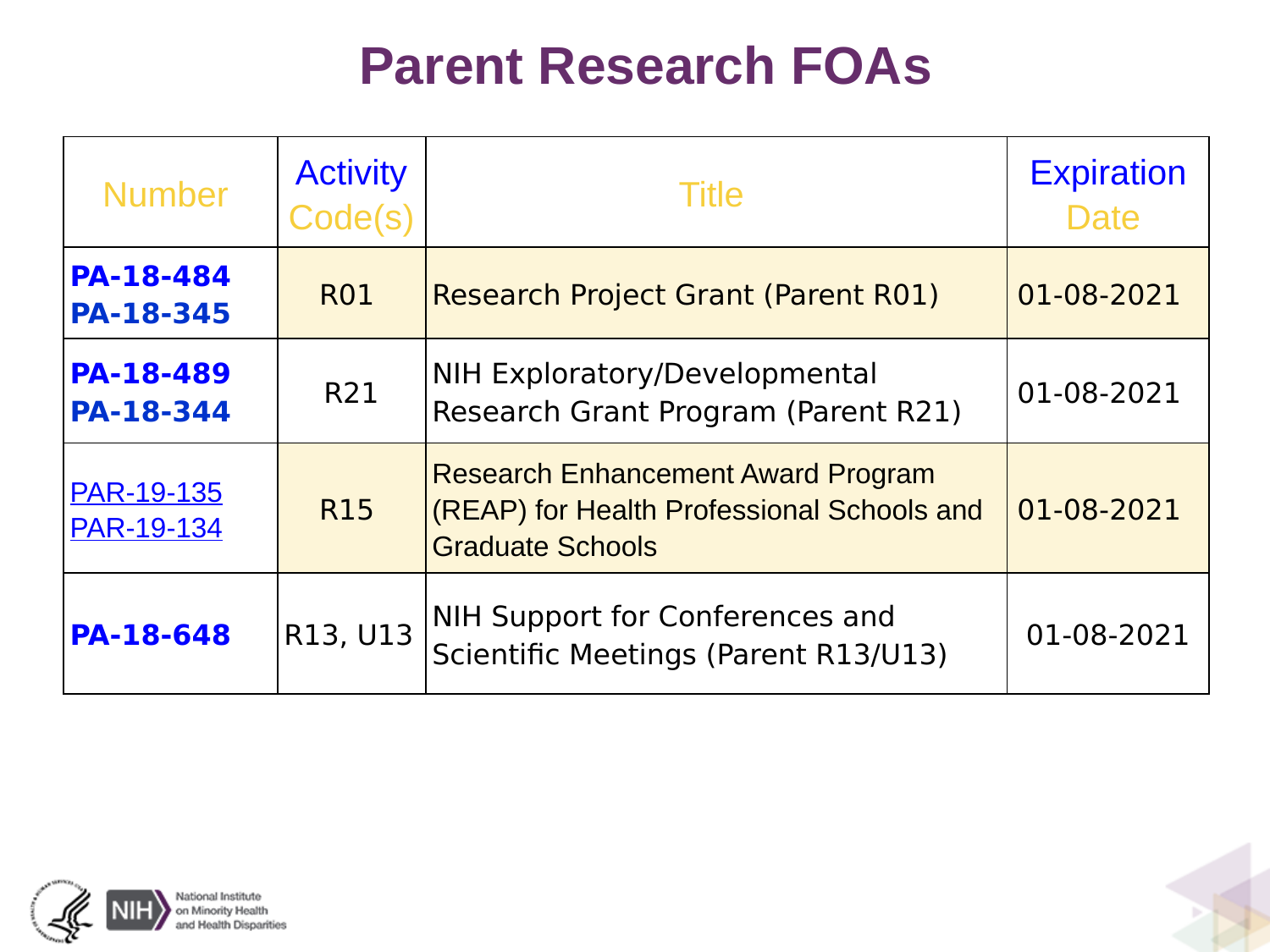

# Parent Research FOAs

| Number | Activity Code(s) | Title | Expiration Date |
| --- | --- | --- | --- |
| PA-18-484 PA-18-345 | R01 | Research Project Grant (Parent R01) | 01-08-2021 |
| PA-18-489 PA-18-344 | R21 | NIH Exploratory/Developmental Research Grant Program (Parent R21) | 01-08-2021 |
| PAR-19-135 PAR-19-134 | R15 | Research Enhancement Award Program (REAP) for Health Professional Schools and Graduate Schools | 01-08-2021 |
| PA-18-648 | R13, U13 | NIH Support for Conferences and Scientific Meetings (Parent R13/U13) | 01-08-2021 |